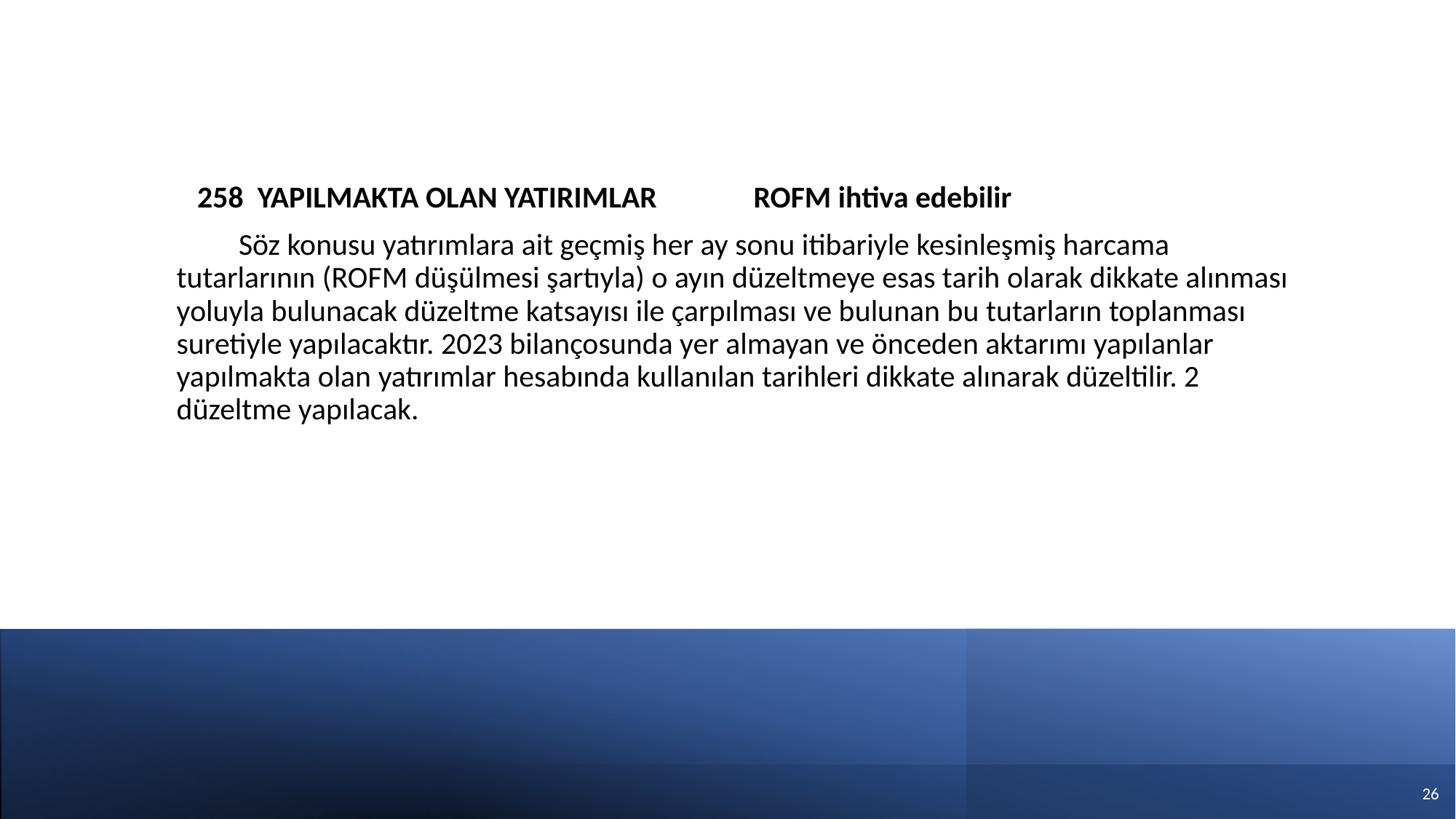

258  YAPILMAKTA OLAN YATIRIMLAR              ROFM ihtiva edebilir
         Söz konusu yatırımlara ait geçmiş her ay sonu itibariyle kesinleşmiş harcama tutarlarının (ROFM düşülmesi şartıyla) o ayın düzeltmeye esas tarih olarak dikkate alınması yoluyla bulunacak düzeltme katsayısı ile çarpılması ve bulunan bu tutarların toplanması suretiyle yapılacaktır. 2023 bilançosunda yer almayan ve önceden aktarımı yapılanlar yapılmakta olan yatırımlar hesabında kullanılan tarihleri dikkate alınarak düzeltilir. 2 düzeltme yapılacak.

26